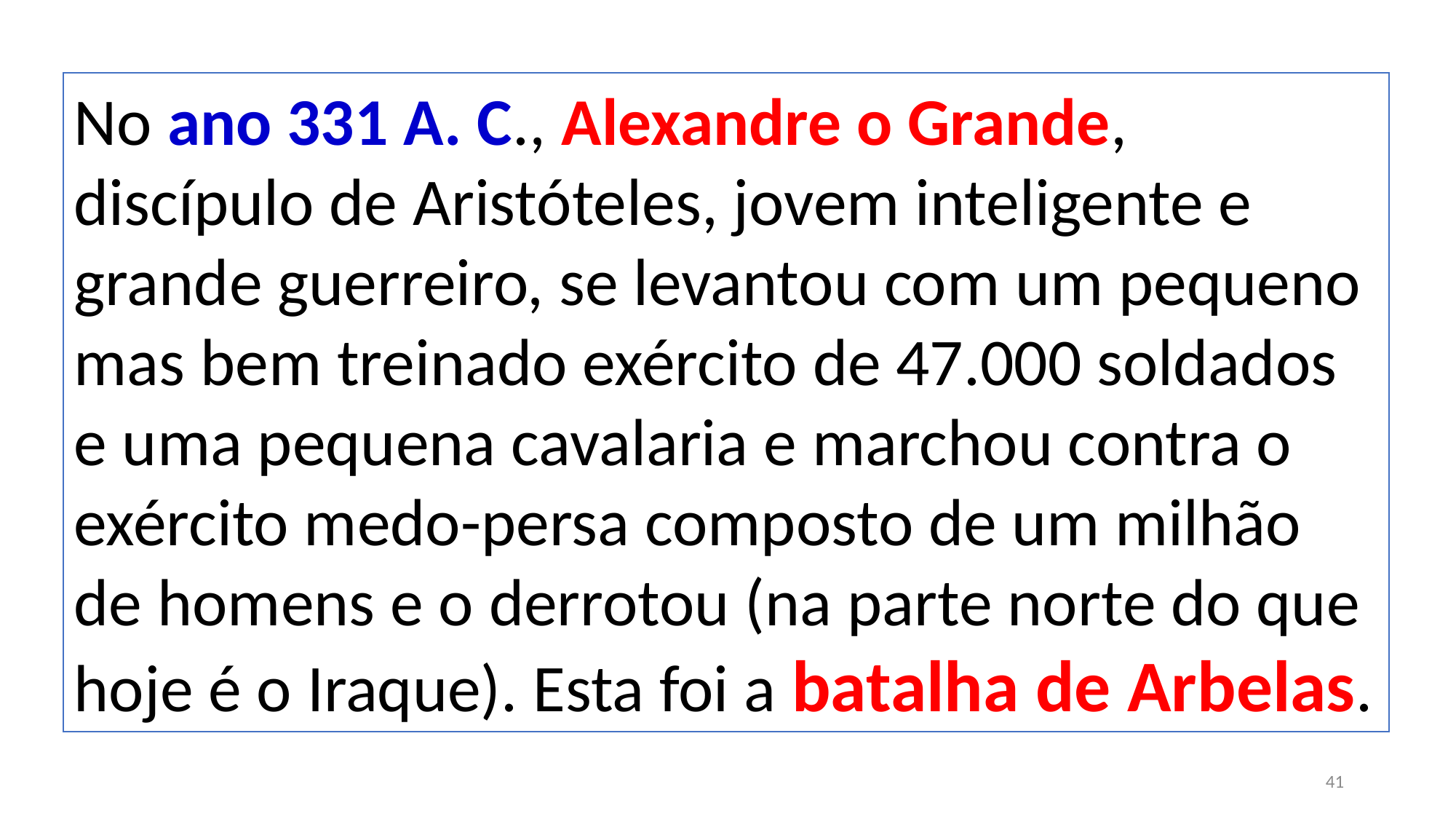

No ano 331 A. C., Alexandre o Grande, discípulo de Aristóteles, jovem inteligente e grande guerreiro, se levantou com um pequeno mas bem treinado exército de 47.000 soldados e uma pequena cavalaria e marchou contra o exército medo-persa composto de um milhão de homens e o derrotou (na parte norte do que hoje é o Iraque). Esta foi a batalha de Arbelas.
41